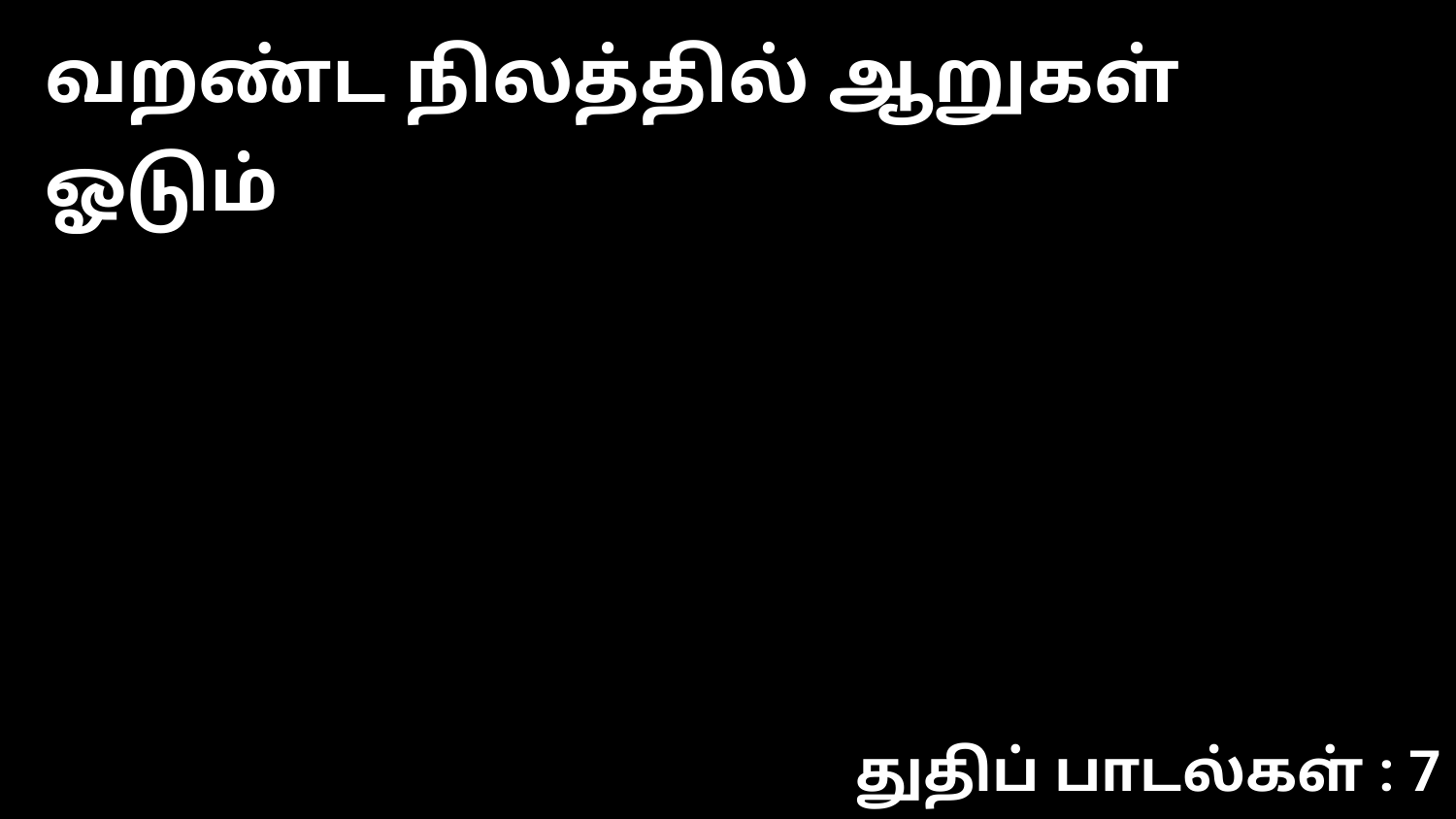

வறண்ட நிலத்தில் ஆறுகள் ஓடும்
துதிப் பாடல்கள் : 7